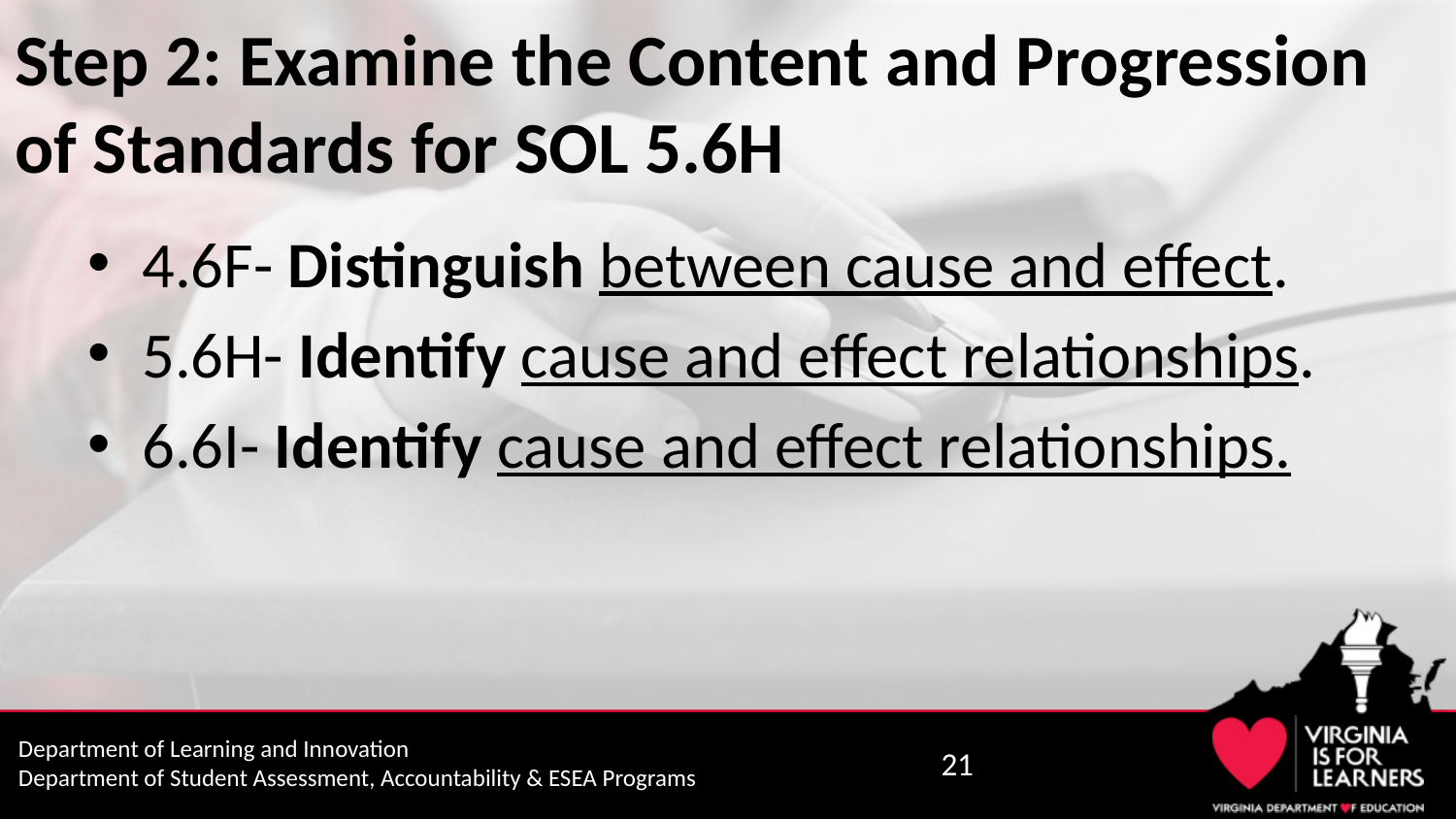

# Step 2: Examine the Content and Progression of Standards for SOL 5.6H
4.6F- Distinguish between cause and effect.
5.6H- Identify cause and effect relationships.
6.6I- Identify cause and effect relationships.